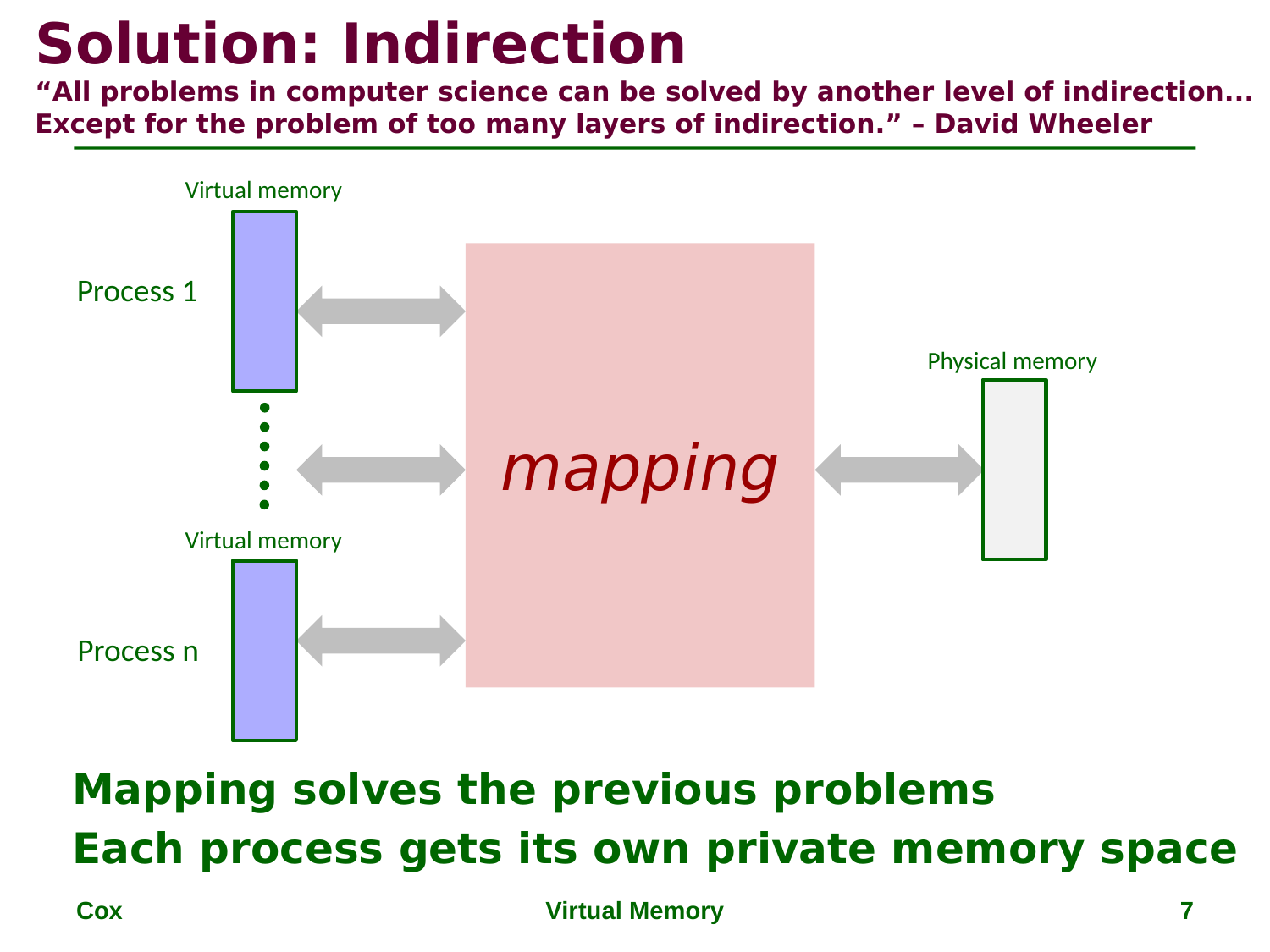

# Solution: Indirection “All problems in computer science can be solved by another level of indirection... Except for the problem of too many layers of indirection.” – David Wheeler
Virtual memory

mapping
Process 1

Physical memory

Virtual memory

Process n
Mapping solves the previous problems
Each process gets its own private memory space
Cox
Virtual Memory
7